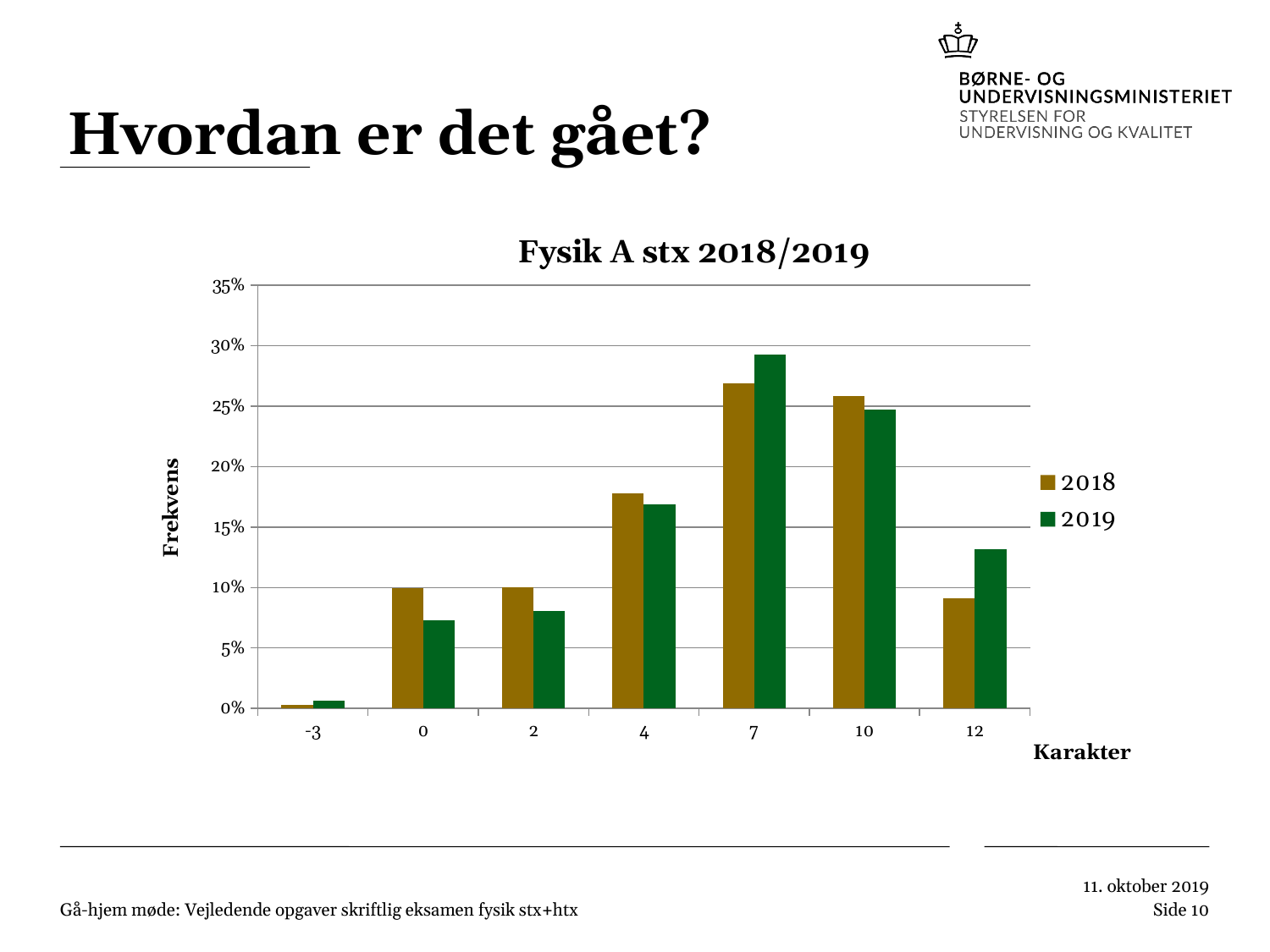

Hvordan er det gået?

### Chart: Fysik A stx 2018/2019

| Category | 2019 | 2018 |
|---|---|---|
| -3 | 0.006066734074823054 | 0.0032502708559046588 |
| 0 | 0.07280080889787664 | 0.09967497291440953 |
| 2 | 0.08088978766430738 | 0.10021668472372698 |
| 4 | 0.16885743174924167 | 0.1782231852654388 |
| 7 | 0.29271991911021233 | 0.2692307692307692 |
| 10 | 0.24721941354903942 | 0.2583965330444204 |
| 12 | 0.13144590495449948 | 0.09100758396533044 |
Gå-hjem møde: Vejledende opgaver skriftlig eksamen fysik stx+htx
11. oktober 2019
Side 10